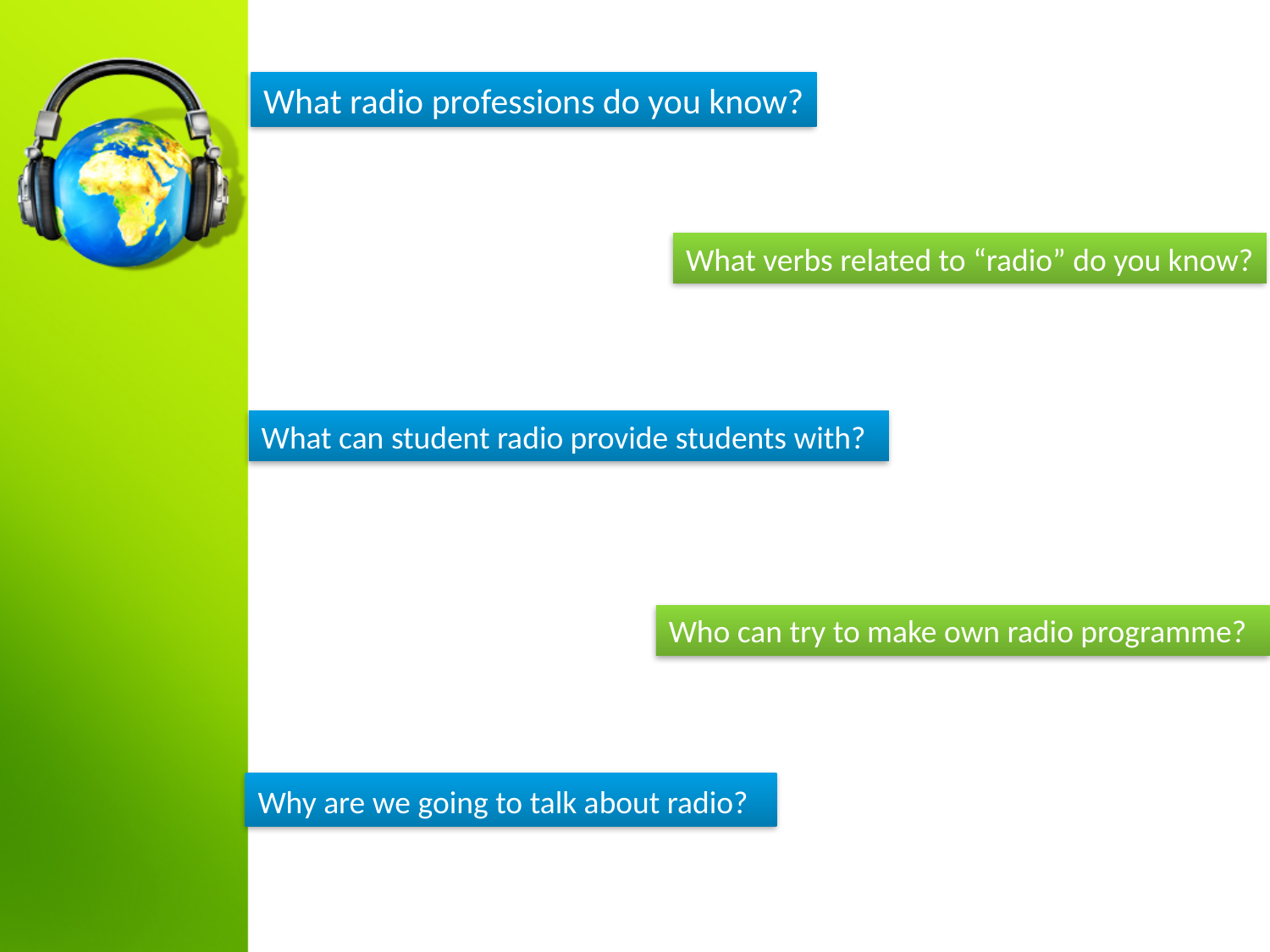

What radio professions do you know?
What verbs related to “radio” do you know?
What can student radio provide students with?
Who can try to make own radio programme?
Why are we going to talk about radio?